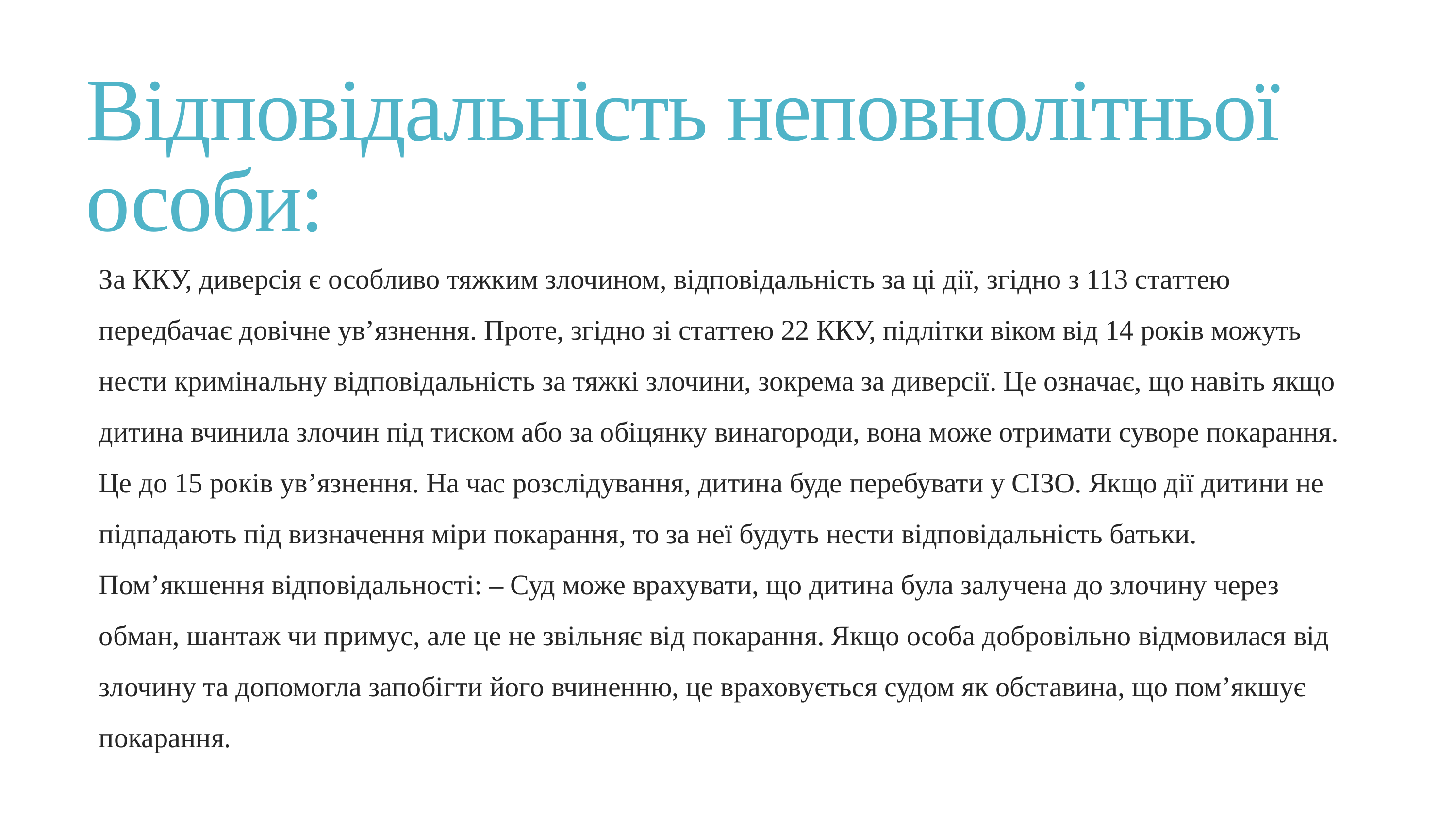

# Відповідальність неповнолітньої особи:
За ККУ, диверсія є особливо тяжким злочином, відповідальність за ці дії, згідно з 113 статтею передбачає довічне ув’язнення. Проте, згідно зі статтею 22 ККУ, підлітки віком від 14 років можуть нести кримінальну відповідальність за тяжкі злочини, зокрема за диверсії. Це означає, що навіть якщо дитина вчинила злочин під тиском або за обіцянку винагороди, вона може отримати суворе покарання. Це до 15 років ув’язнення. На час розслідування, дитина буде перебувати у СІЗО. Якщо дії дитини не підпадають під визначення міри покарання, то за неї будуть нести відповідальність батьки. Пом’якшення відповідальності: – Суд може врахувати, що дитина була залучена до злочину через обман, шантаж чи примус, але це не звільняє від покарання. Якщо особа добровільно відмовилася від злочину та допомогла запобігти його вчиненню, це враховується судом як обставина, що пом’якшує покарання.